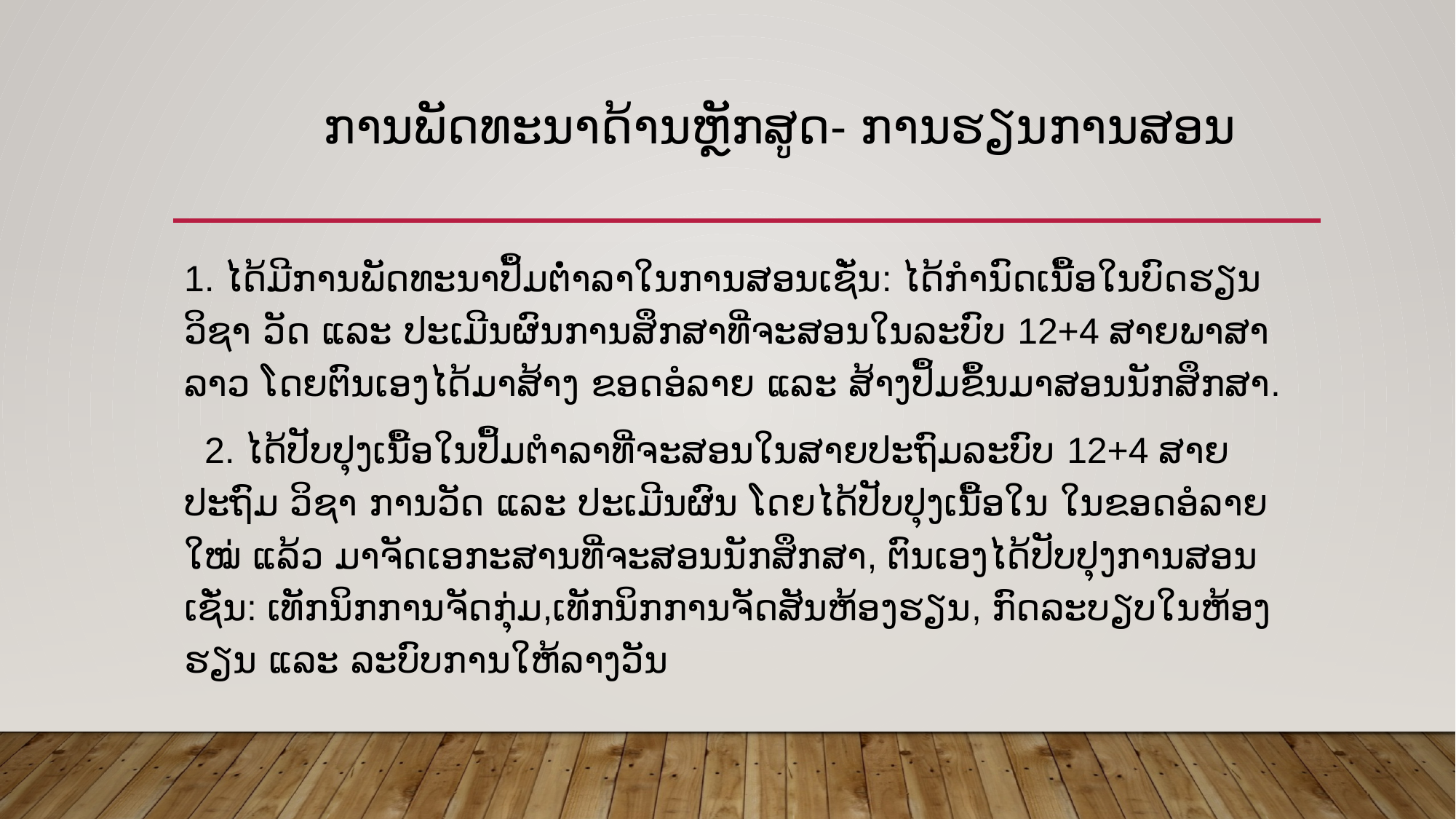

# ການພັດທະນາດ້ານຫຼັກສູດ- ການຮຽນການສອນ
1. ໄດ້ມີການພັດທະນາປຶ້ມຕໍ່າລາໃນການສອນເຊັ່ນ: ໄດ້ກຳນົດເນື້ອໃນບົດຮຽນ ວິຊາ ວັດ ແລະ ປະເມີນຜົນການສຶກສາທີ່ຈະສອນໃນລະບົບ 12+4 ສາຍພາສາລາວ ໂດຍຕົນເອງໄດ້ມາສ້າງ ຂອດອໍລາຍ ແລະ ສ້າງປຶ້ມຂຶ້ນມາສອນນັກສຶກສາ.
  2. ໄດ້ປັບປຸງເນື້ອໃນປຶ້ມຕໍາລາທີ່ຈະສອນໃນສາຍປະຖົມລະບົບ 12+4 ສາຍປະຖົມ ວິຊາ ການວັດ ແລະ ປະເມີນຜົນ ໂດຍໄດ້ປັບປຸງເນື້ອໃນ ໃນຂອດອໍລາຍໃໝ່ ແລ້ວ ມາຈັດເອກະສານທີ່ຈະສອນນັກສຶກສາ, ຕົນເອງໄດ້ປັບປຸງການສອນເຊັ່ນ: ເທັກນິກການຈັດກຸ່ມ,ເທັກນິກການຈັດສັນຫ້ອງຮຽນ, ກົດລະບຽບໃນຫ້ອງຮຽນ ແລະ ລະບົບການໃຫ້ລາງວັນ